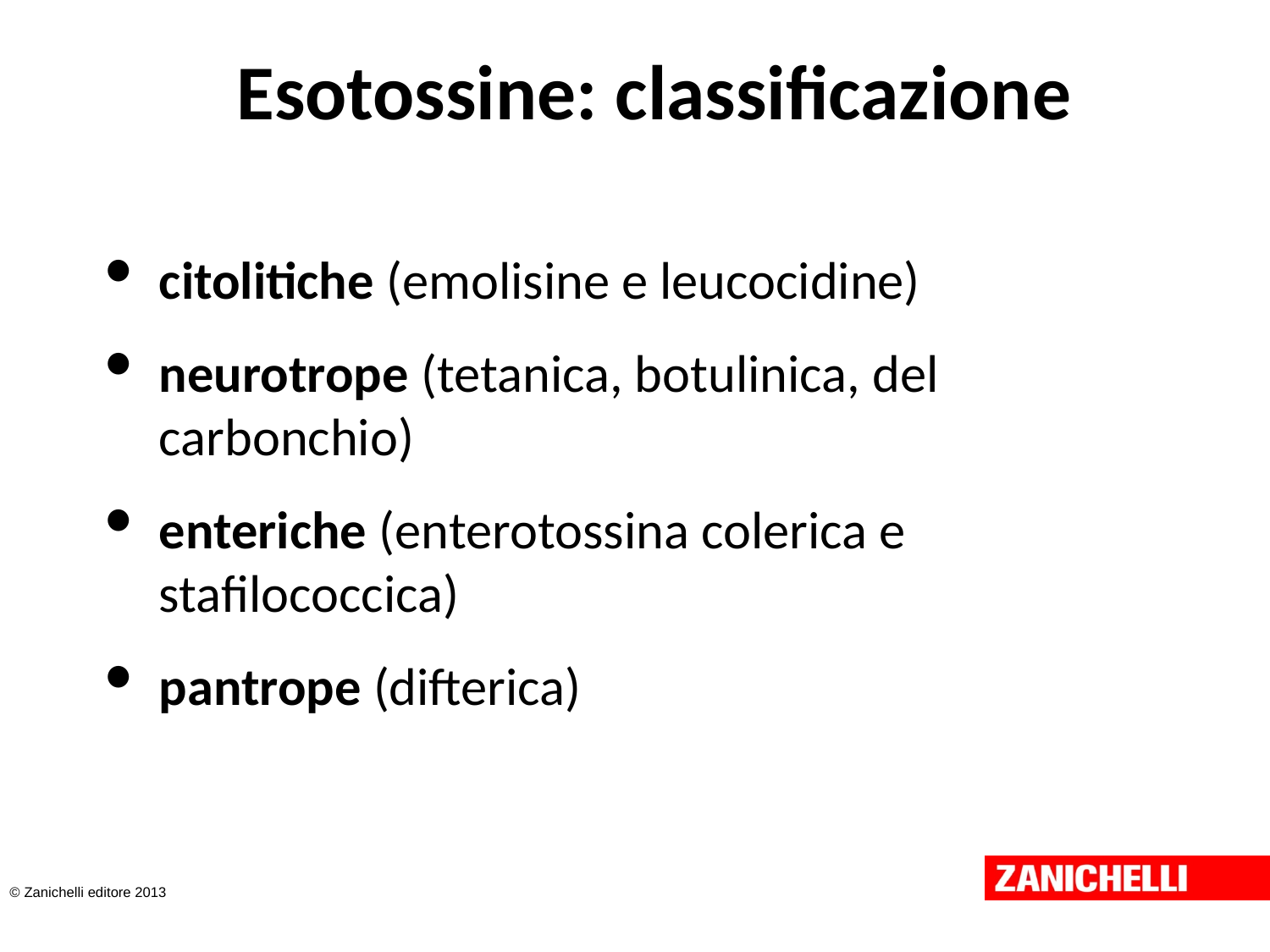

# Esotossine: classificazione
citolitiche (emolisine e leucocidine)
neurotrope (tetanica, botulinica, del carbonchio)
enteriche (enterotossina colerica e stafilococcica)
pantrope (difterica)